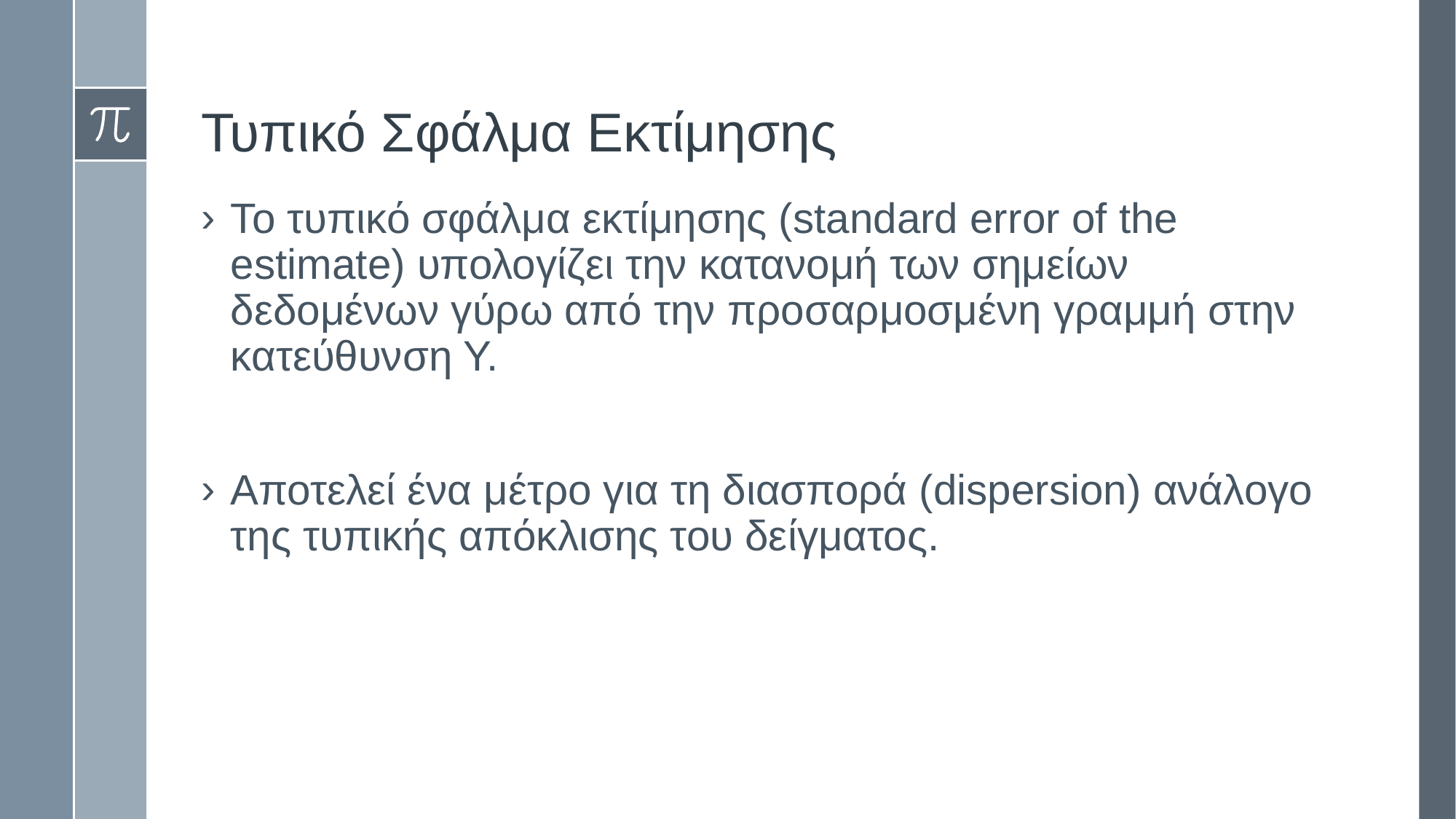

# Τυπικό Σφάλμα Εκτίμησης
Το τυπικό σφάλμα εκτίμησης (standard error of the estimate) υπολογίζει την κατανομή των σημείων δεδομένων γύρω από την προσαρμοσμένη γραμμή στην κατεύθυνση Υ.

Αποτελεί ένα μέτρο για τη διασπορά (dispersion) ανάλογο της τυπικής απόκλισης του δείγματος.